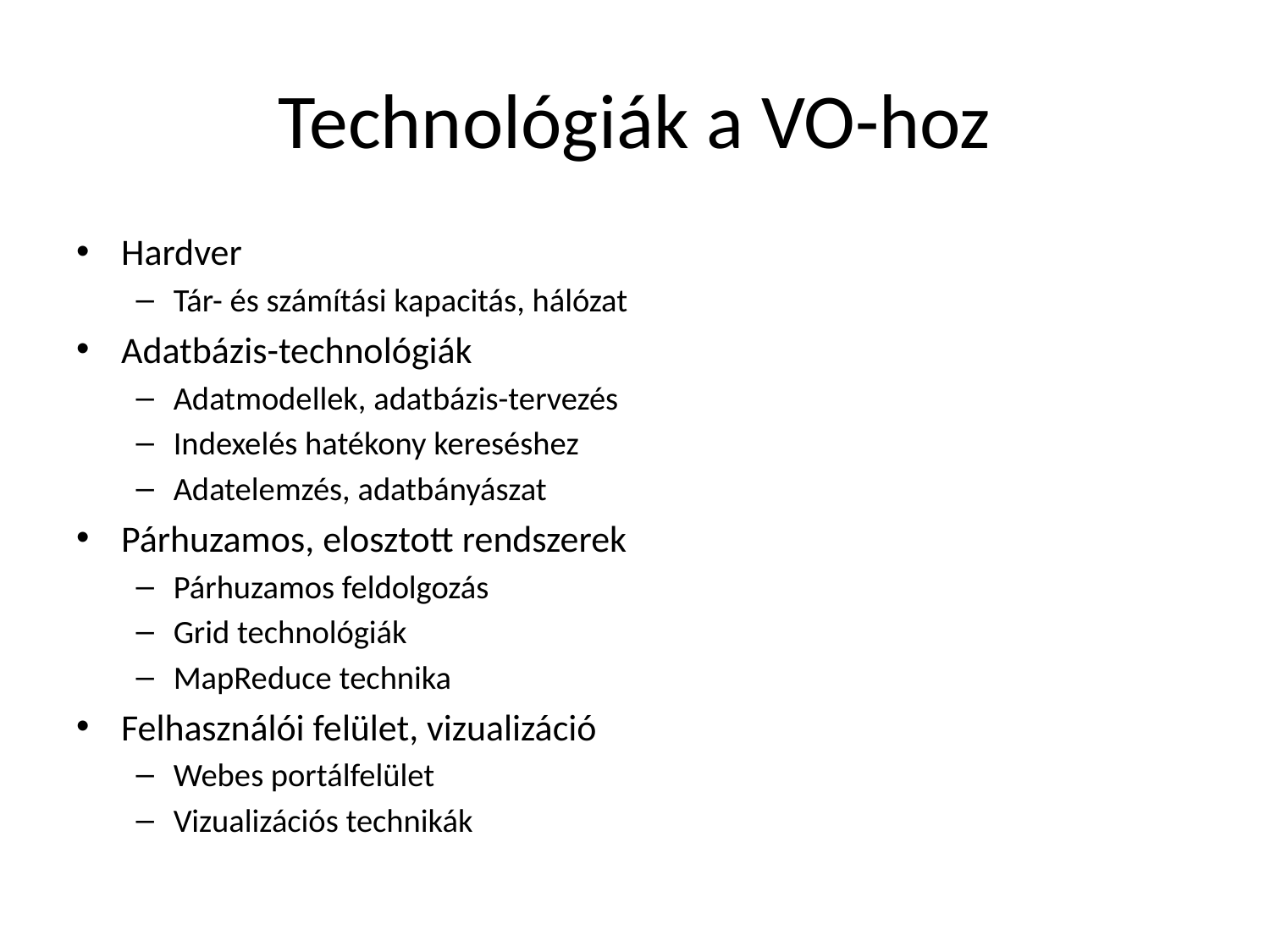

# Technológiák a VO-hoz
Hardver
Tár- és számítási kapacitás, hálózat
Adatbázis-technológiák
Adatmodellek, adatbázis-tervezés
Indexelés hatékony kereséshez
Adatelemzés, adatbányászat
Párhuzamos, elosztott rendszerek
Párhuzamos feldolgozás
Grid technológiák
MapReduce technika
Felhasználói felület, vizualizáció
Webes portálfelület
Vizualizációs technikák